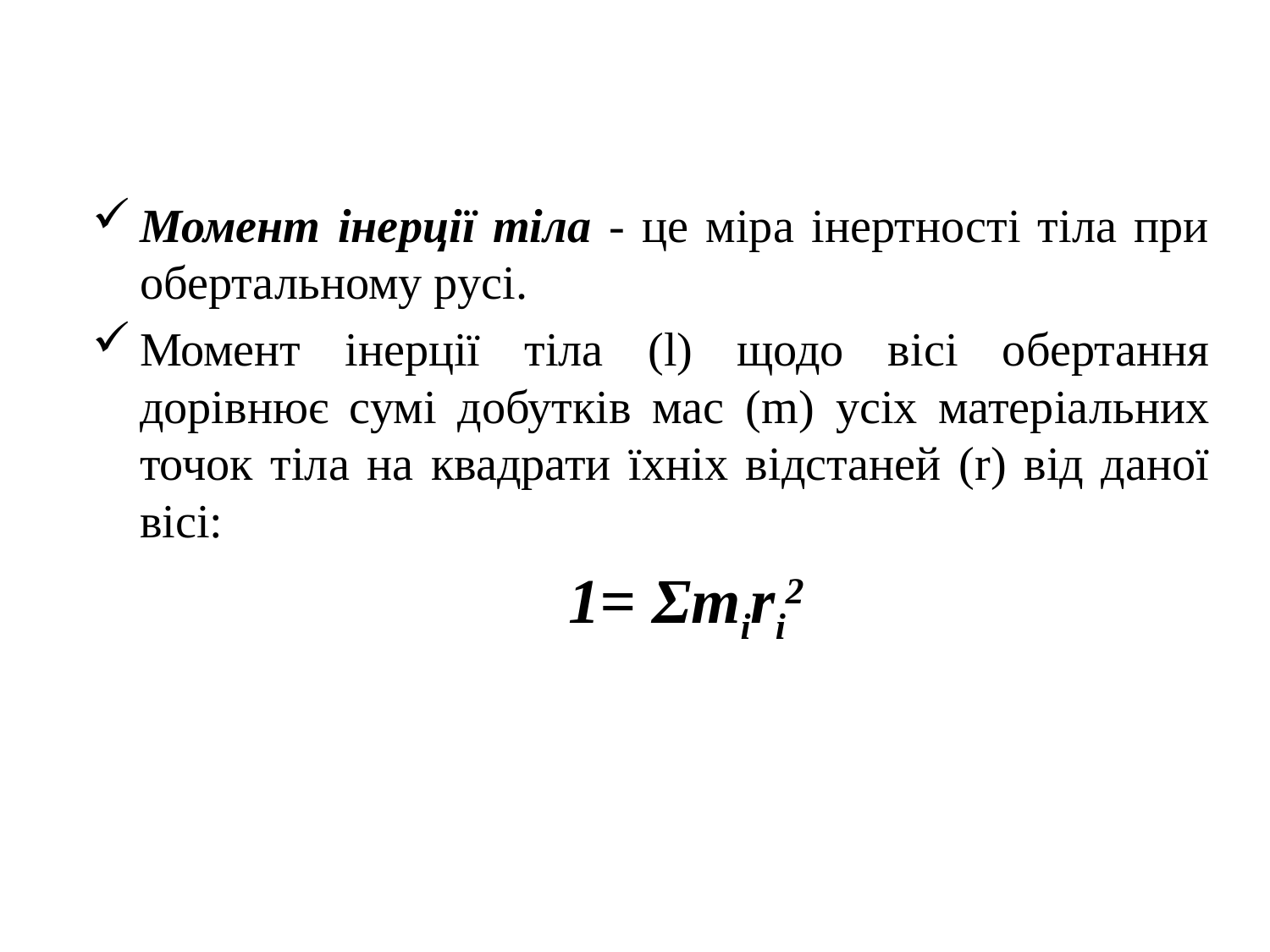

Момент інерції тіла - це міра інертності тіла при обертальному русі.
Момент інерції тіла (l) щодо вісі обертання дорівнює сумі добутків мас (m) усіх матеріальних точок тіла на квадрати їхніх відстаней (r) від даної вісі:
				    1= Σmiri2